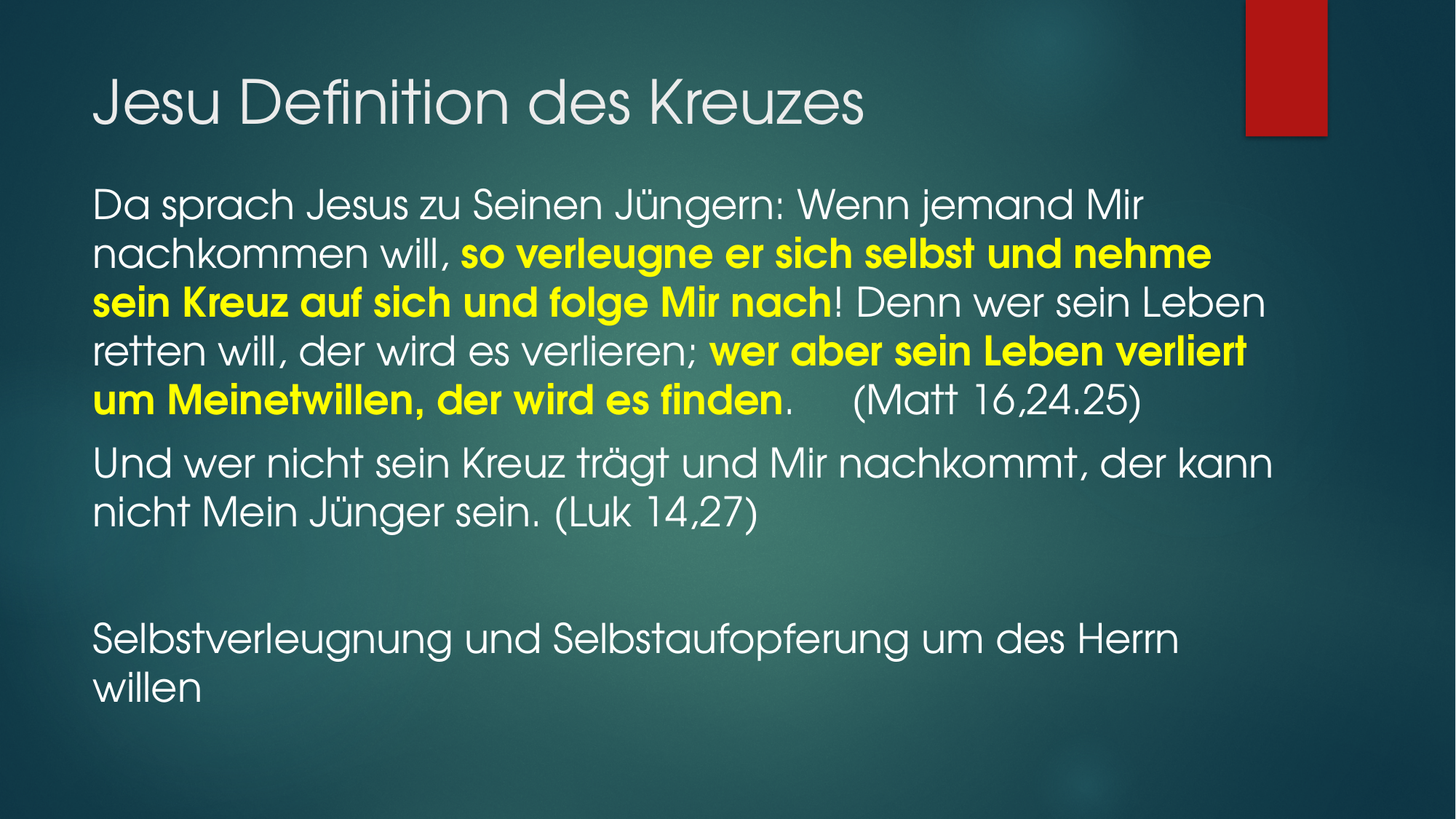

# Jesu Definition des Kreuzes
Da sprach Jesus zu Seinen Jüngern: Wenn jemand Mir nachkommen will, so verleugne er sich selbst und nehme sein Kreuz auf sich und folge Mir nach! Denn wer sein Leben retten will, der wird es verlieren; wer aber sein Leben verliert um Meinetwillen, der wird es finden.     (Matt 16,24.25)
Und wer nicht sein Kreuz trägt und Mir nachkommt, der kann nicht Mein Jünger sein. (Luk 14,27)

Selbstverleugnung und Selbstaufopferung um des Herrn willen